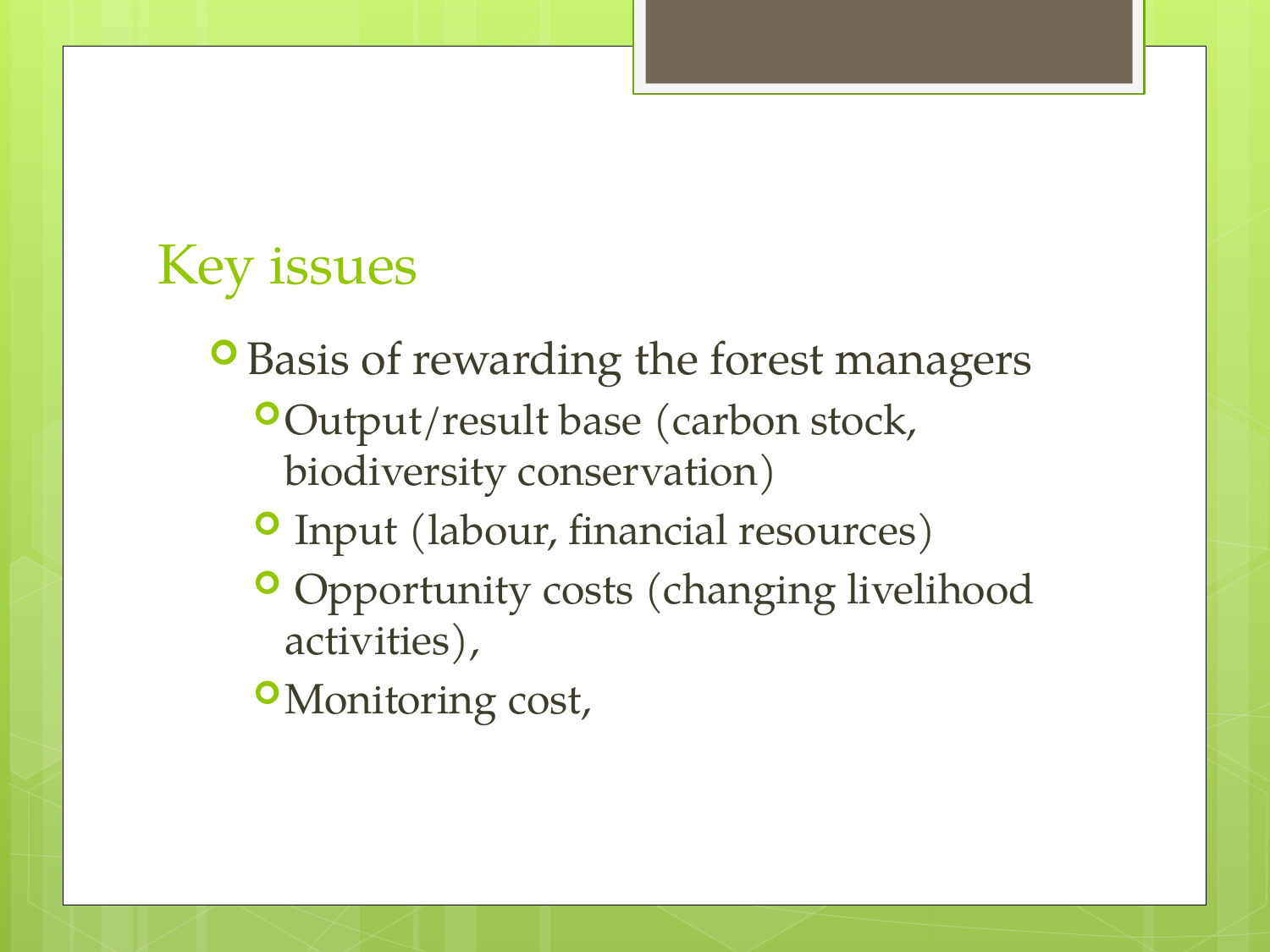

# Key issues
Basis of rewarding the forest managers
Output/result base (carbon stock, biodiversity conservation)
 Input (labour, financial resources)
 Opportunity costs (changing livelihood activities),
Monitoring cost,